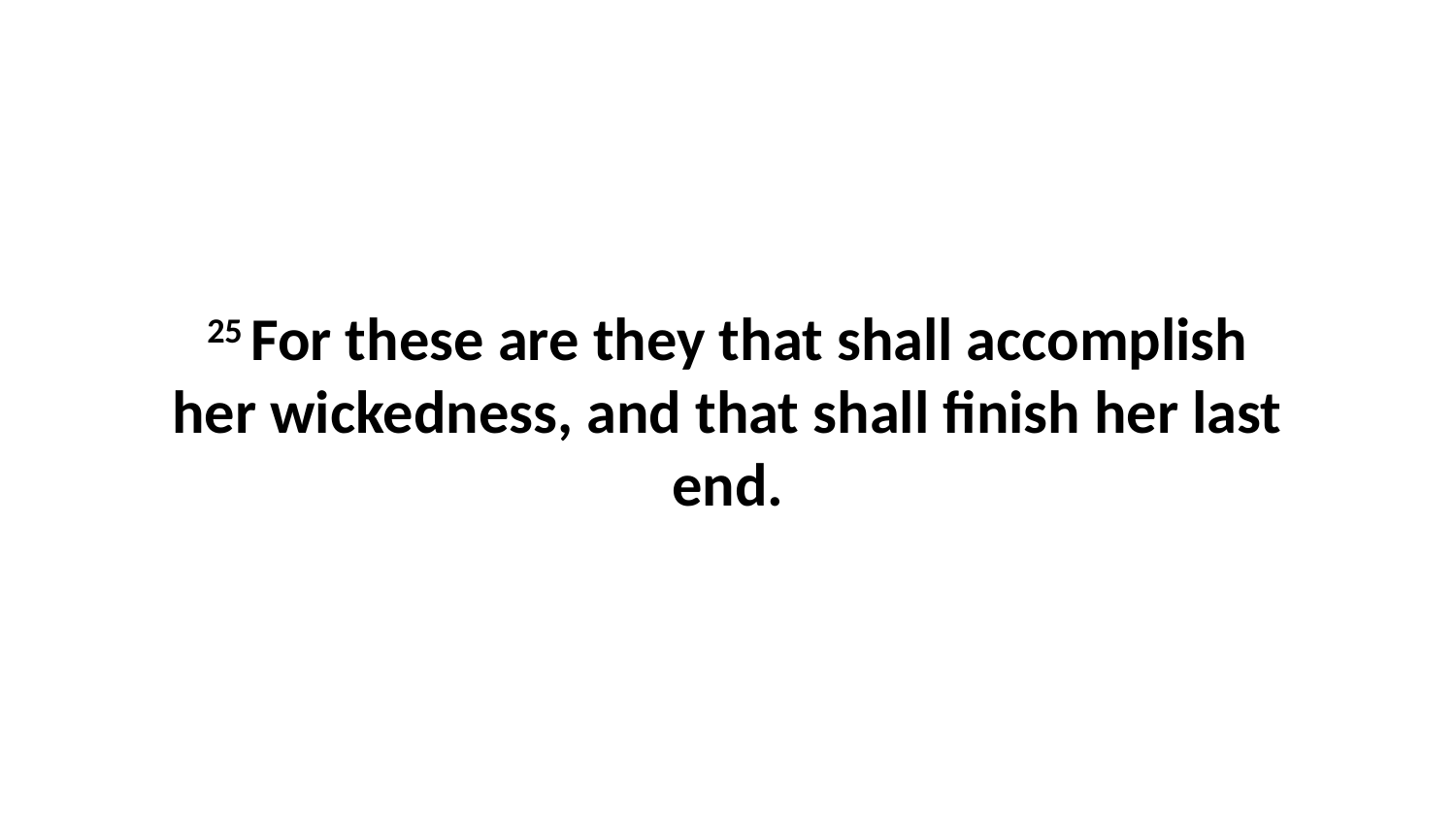

25 For these are they that shall accomplish her wickedness, and that shall finish her last end.